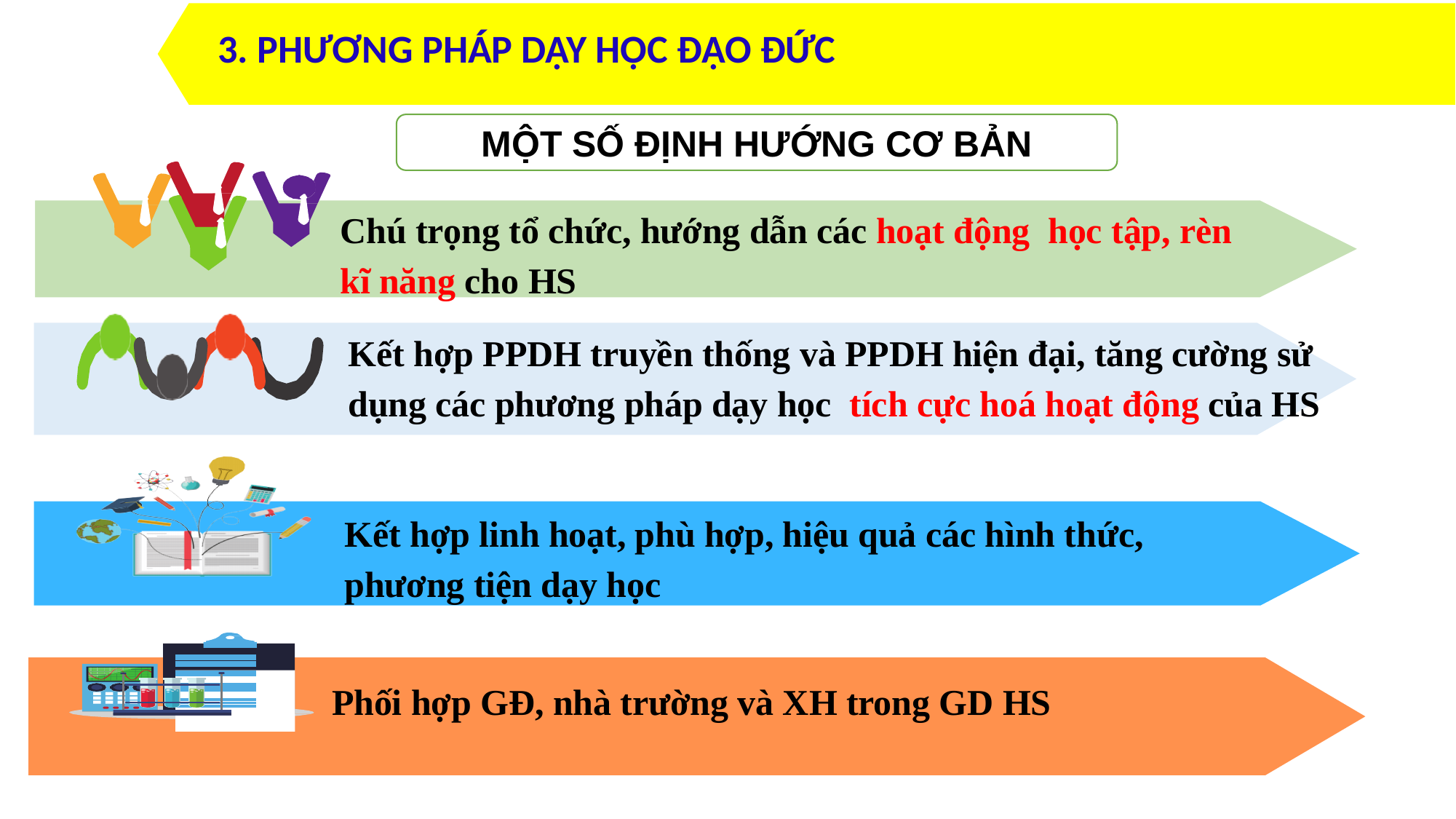

3. PHƯƠNG PHÁP DẠY HỌC ĐẠO ĐỨC
MỘT SỐ ĐỊNH HƯỚNG CƠ BẢN

Chú trọng tổ chức, hướng dẫn các hoạt động  học tập, rèn kĩ năng cho HS

Kết hợp PPDH truyền thống và PPDH hiện đại, tăng cường sử dụng các phương pháp dạy học  tích cực hoá hoạt động của HS

Kết hợp linh hoạt, phù hợp, hiệu quả các hình thức, phương tiện dạy học

Phối hợp GĐ, nhà trường và XH trong GD HS